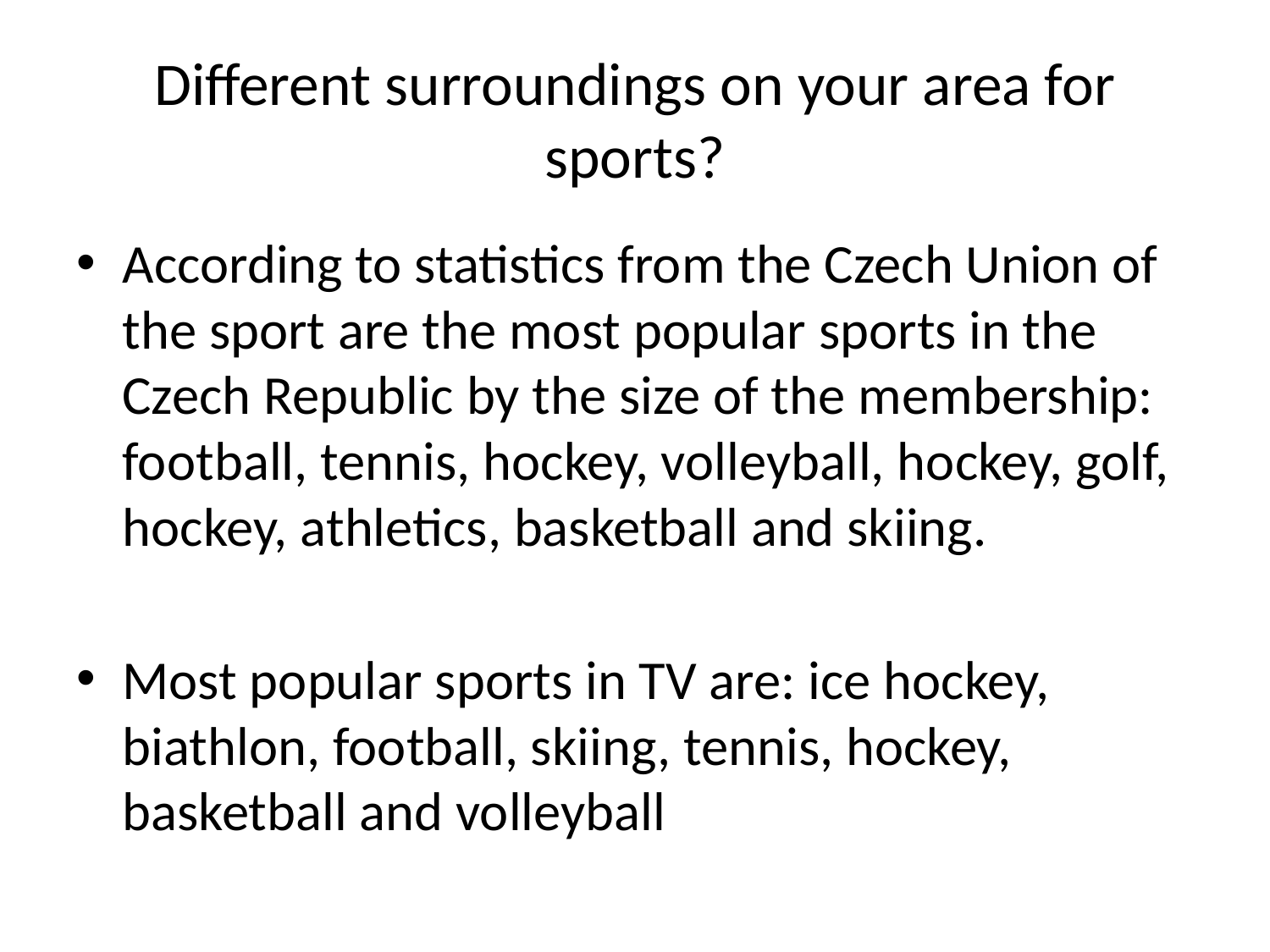

# Different surroundings on your area for sports?
According to statistics from the Czech Union of the sport are the most popular sports in the Czech Republic by the size of the membership: football, tennis, hockey, volleyball, hockey, golf, hockey, athletics, basketball and skiing.

Most popular sports in TV are: ice hockey, biathlon, football, skiing, tennis, hockey, basketball and volleyball